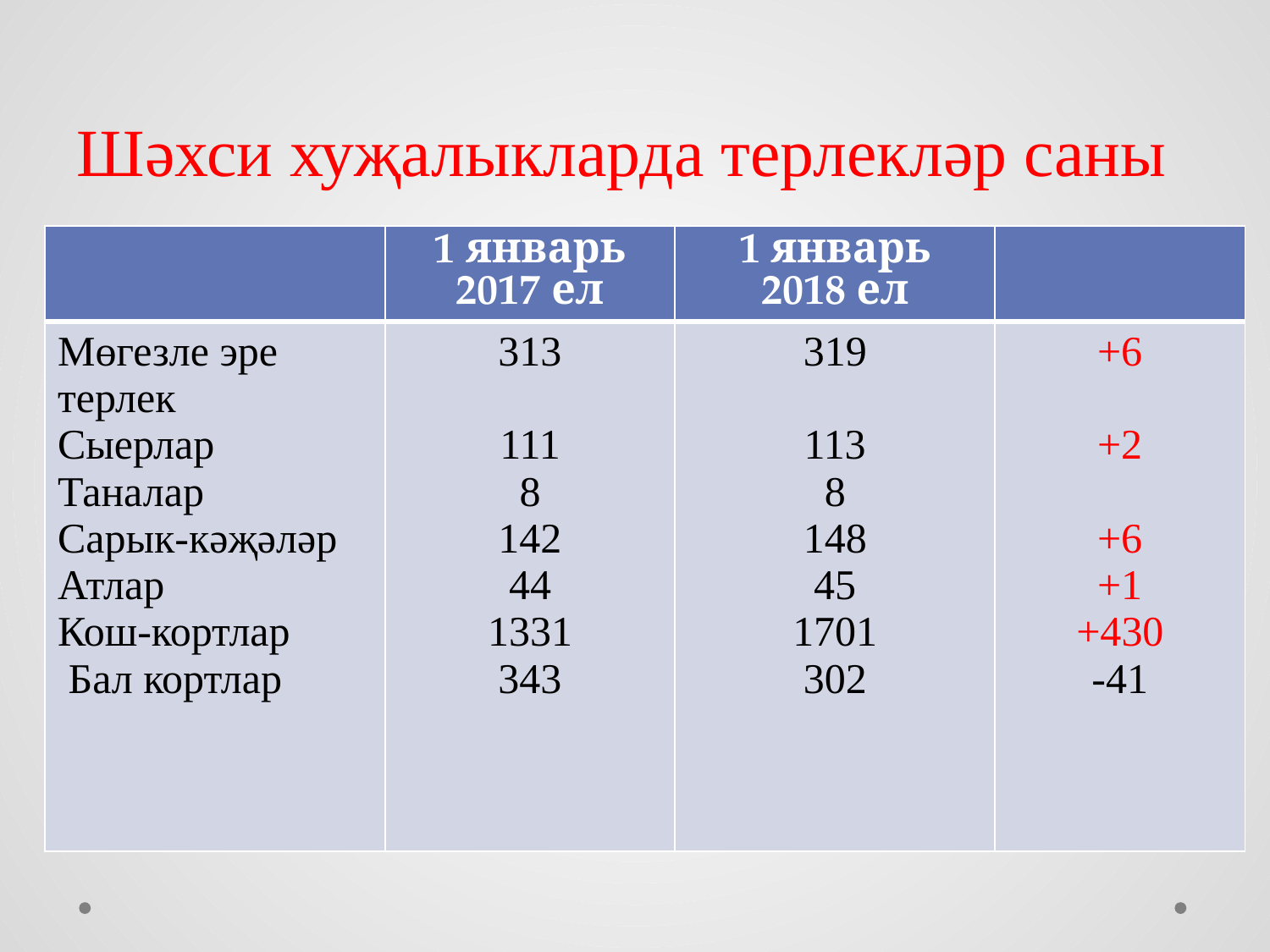

# Шәхси хуҗалыкларда терлекләр саны

|  | 1 январь 2017 ел | 1 январь 2018 ел |  |
| --- | --- | --- | --- |
| Мөгезле эре терлек Сыерлар Таналар Сарык-кәҗәләр Атлар Кош-кортлар Бал кортлар | 313 111 8 142 44 1331 343 | 319 113 8 148 45 1701 302 | +6 +2 +6 +1 +430 -41 |